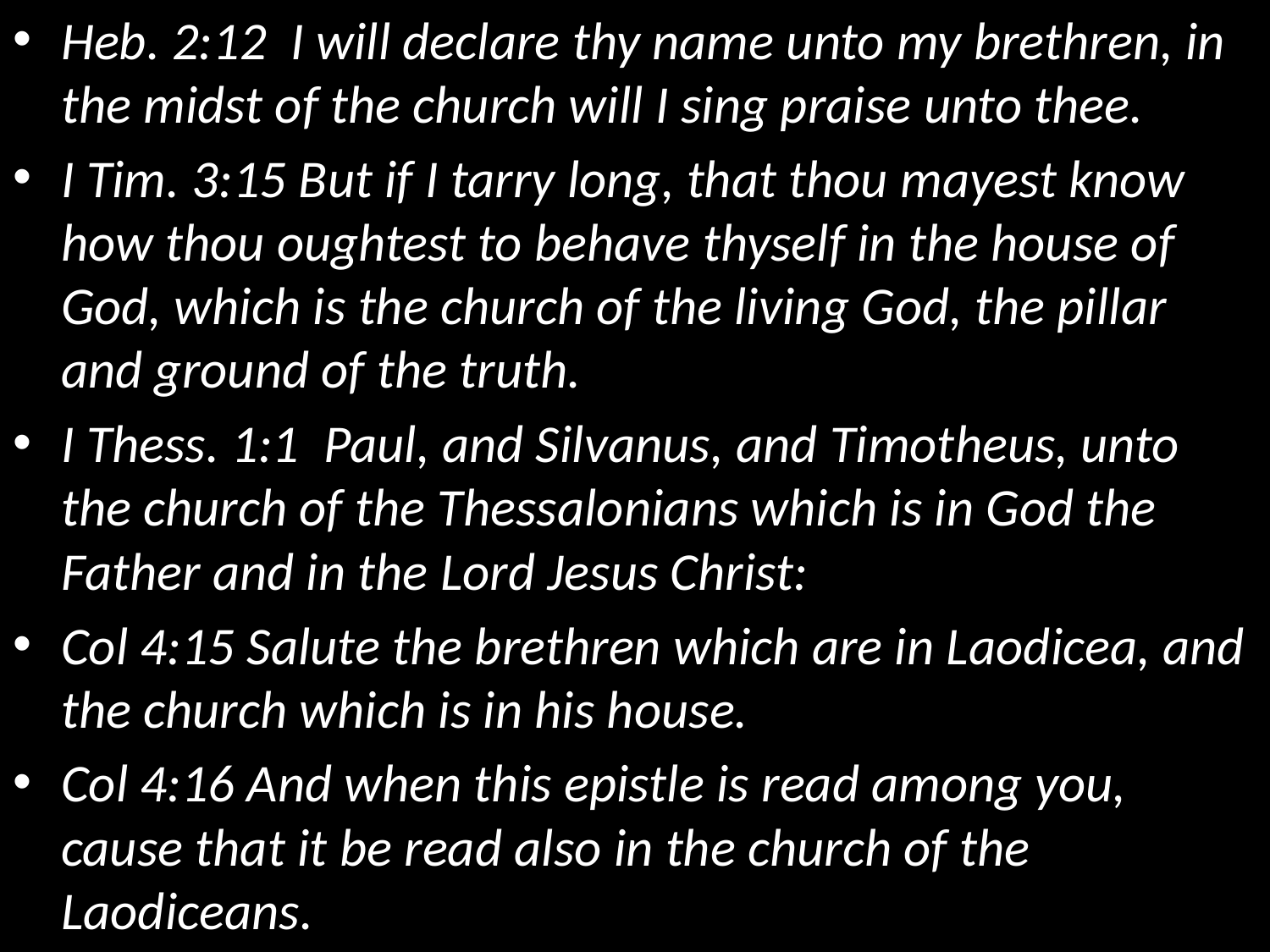

Heb. 2:12  I will declare thy name unto my brethren, in the midst of the church will I sing praise unto thee.
I Tim. 3:15 But if I tarry long, that thou mayest know how thou oughtest to behave thyself in the house of God, which is the church of the living God, the pillar and ground of the truth.
I Thess. 1:1  Paul, and Silvanus, and Timotheus, unto the church of the Thessalonians which is in God the Father and in the Lord Jesus Christ:
Col 4:15 Salute the brethren which are in Laodicea, and the church which is in his house.
Col 4:16 And when this epistle is read among you, cause that it be read also in the church of the Laodiceans.